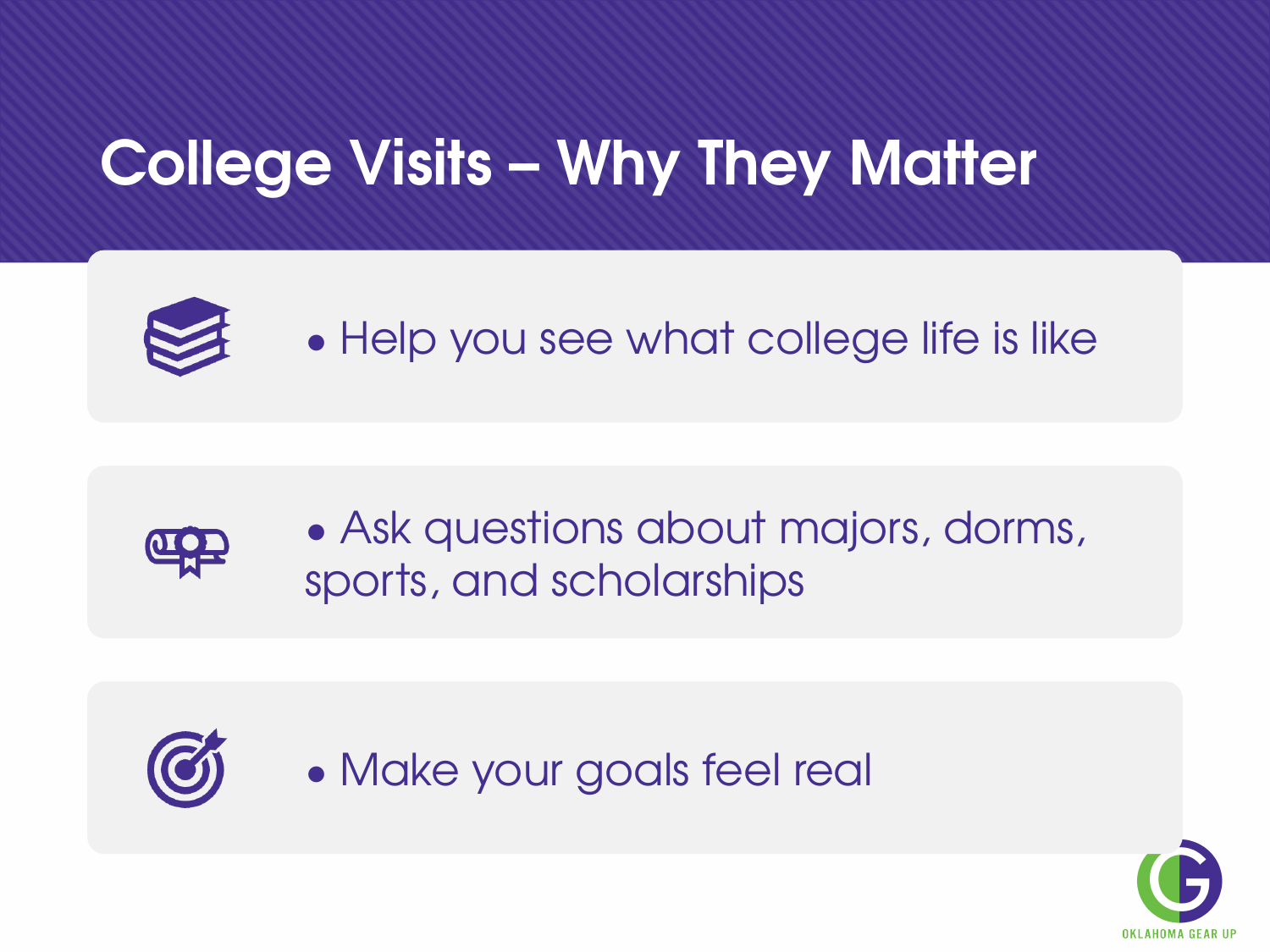

# College Visits – Why They Matter
• Help you see what college life is like
• Ask questions about majors, dorms, sports, and scholarships
• Make your goals feel real